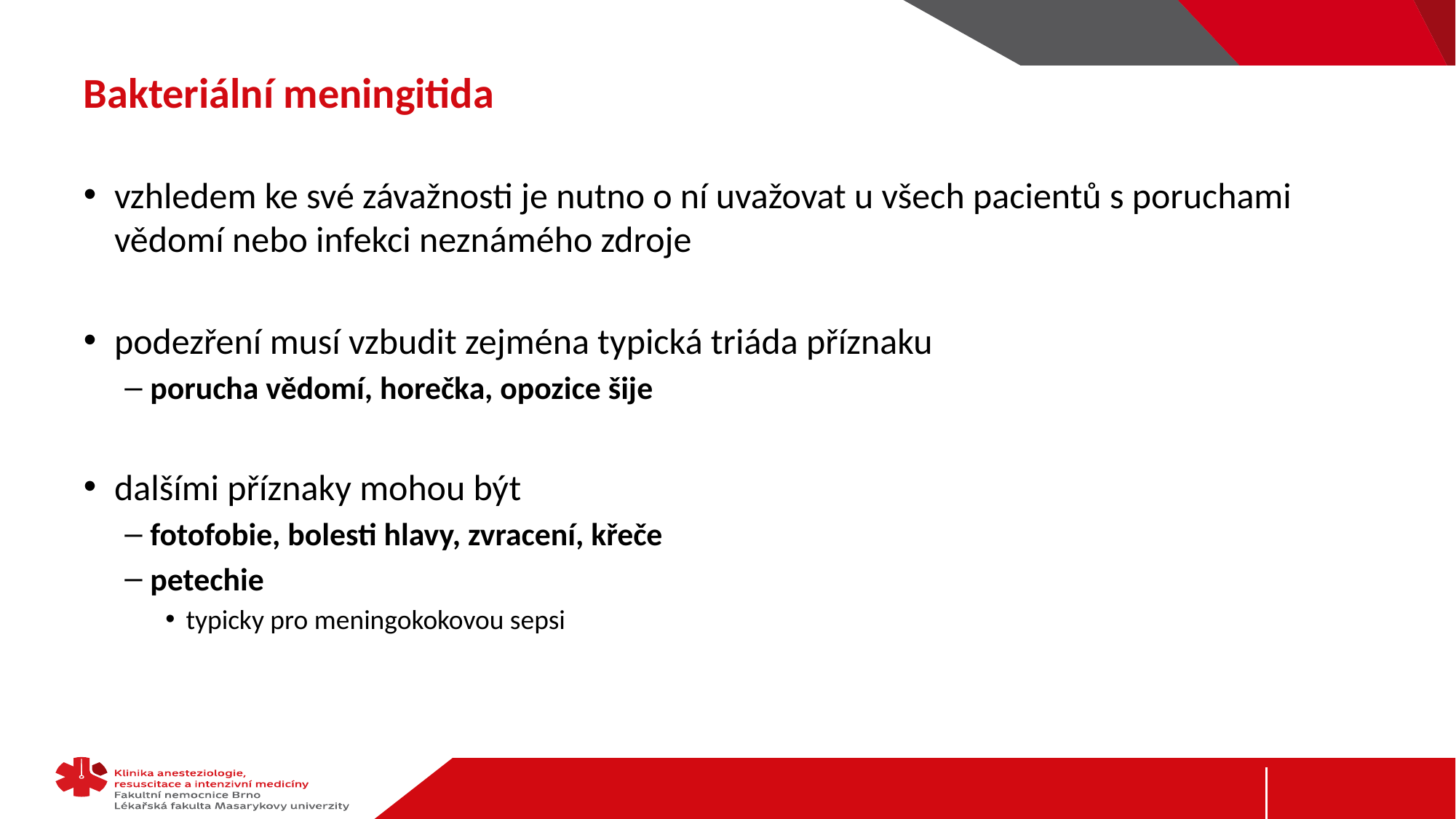

# Bakteriální meningitida

vzhledem ke své závažnosti je nutno o ní uvažovat u všech pacientů s poruchami vědomí nebo infekci neznámého zdroje

podezření musí vzbudit zejména typická triáda příznaku
porucha vědomí, horečka, opozice šije

dalšími příznaky mohou být
fotofobie, bolesti hlavy, zvracení, křeče
petechie
typicky pro meningokokovou sepsi